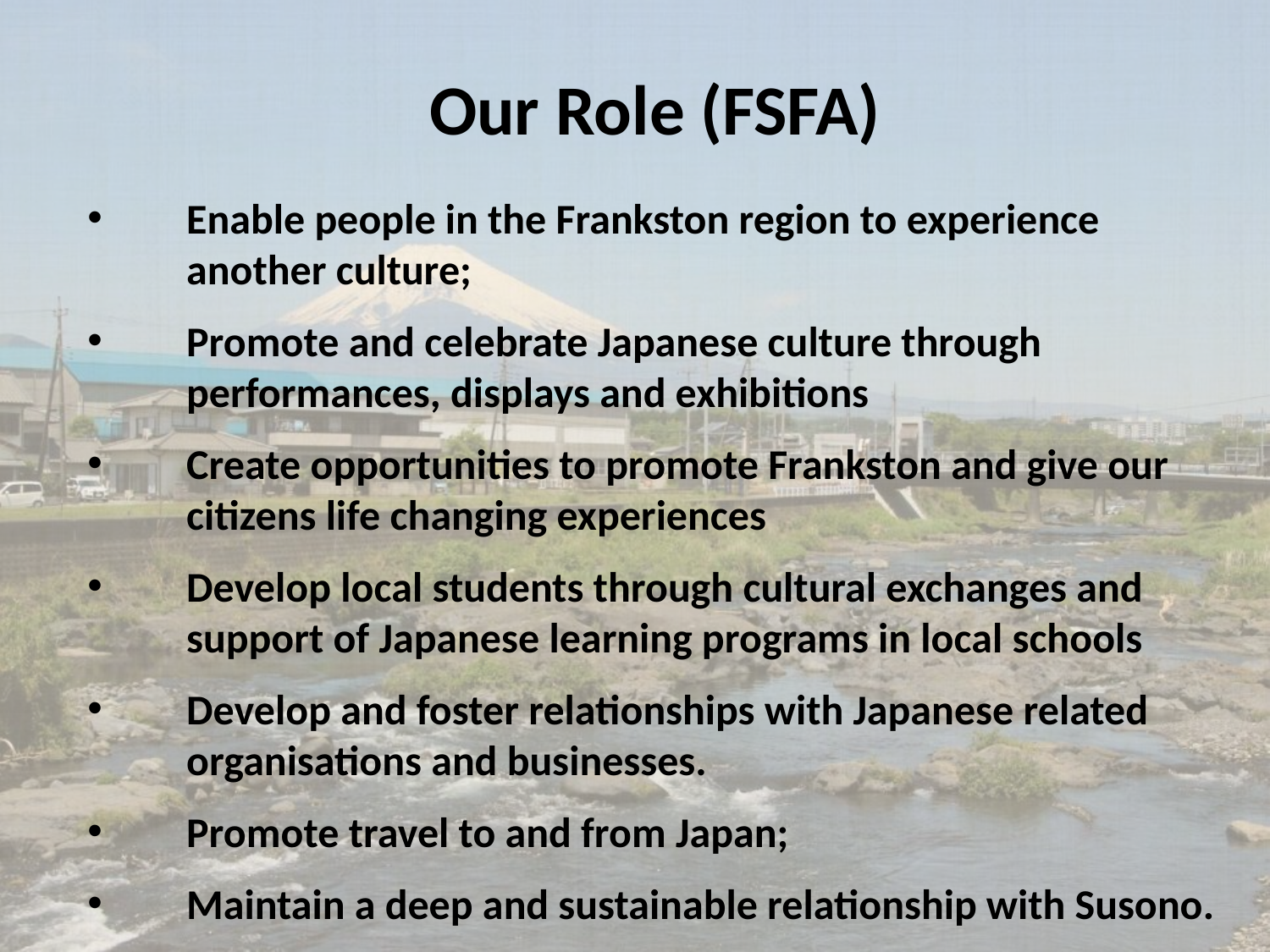

Our Role (FSFA)

Enable people in the Frankston region to experience another culture;
Promote and celebrate Japanese culture through performances, displays and exhibitions
Create opportunities to promote Frankston and give our citizens life changing experiences
Develop local students through cultural exchanges and support of Japanese learning programs in local schools
Develop and foster relationships with Japanese related organisations and businesses.
Promote travel to and from Japan;
Maintain a deep and sustainable relationship with Susono.